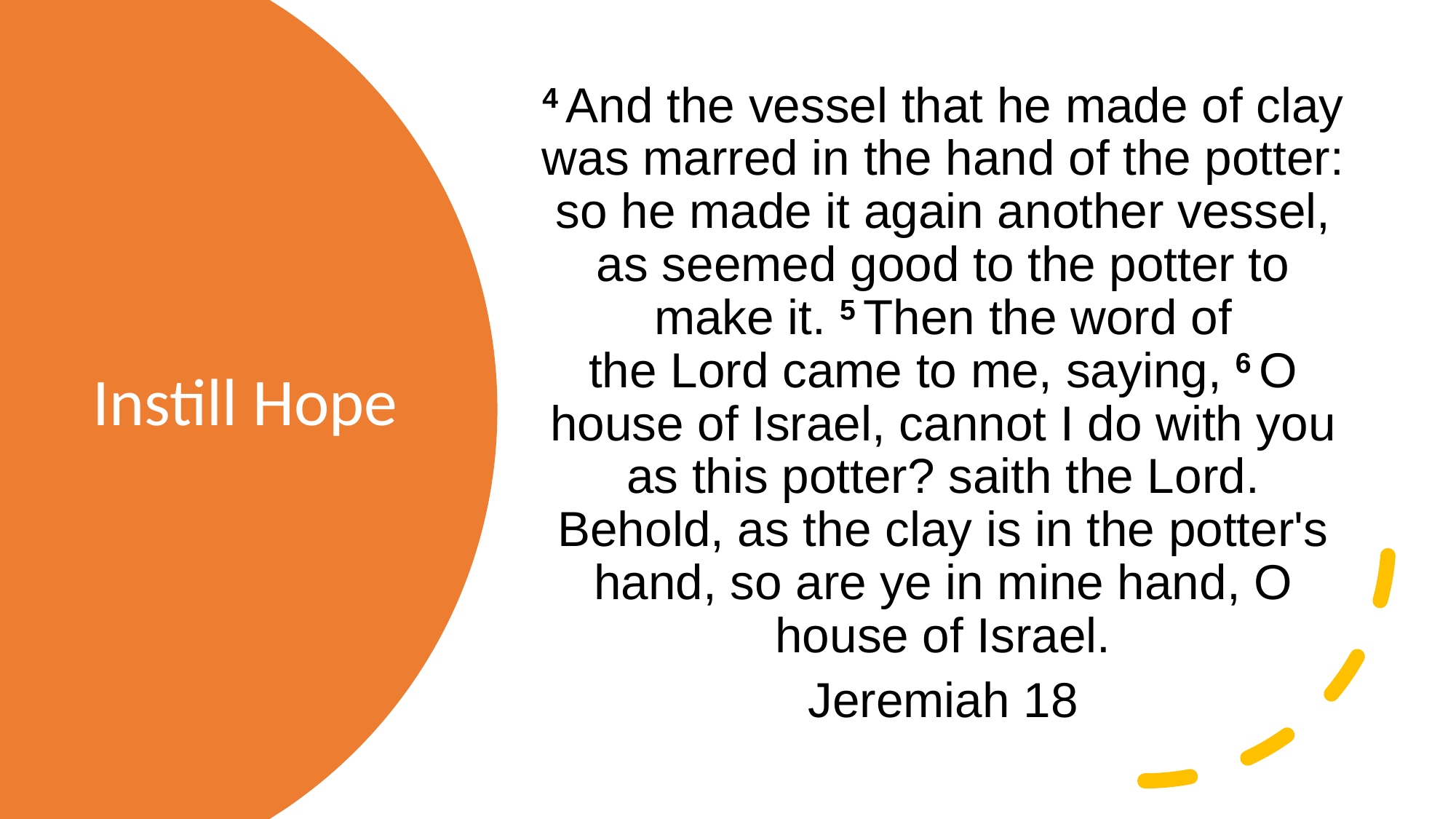

4 And the vessel that he made of clay was marred in the hand of the potter: so he made it again another vessel, as seemed good to the potter to make it. 5 Then the word of the Lord came to me, saying, 6 O house of Israel, cannot I do with you as this potter? saith the Lord. Behold, as the clay is in the potter's hand, so are ye in mine hand, O house of Israel.
Jeremiah 18
# Instill Hope